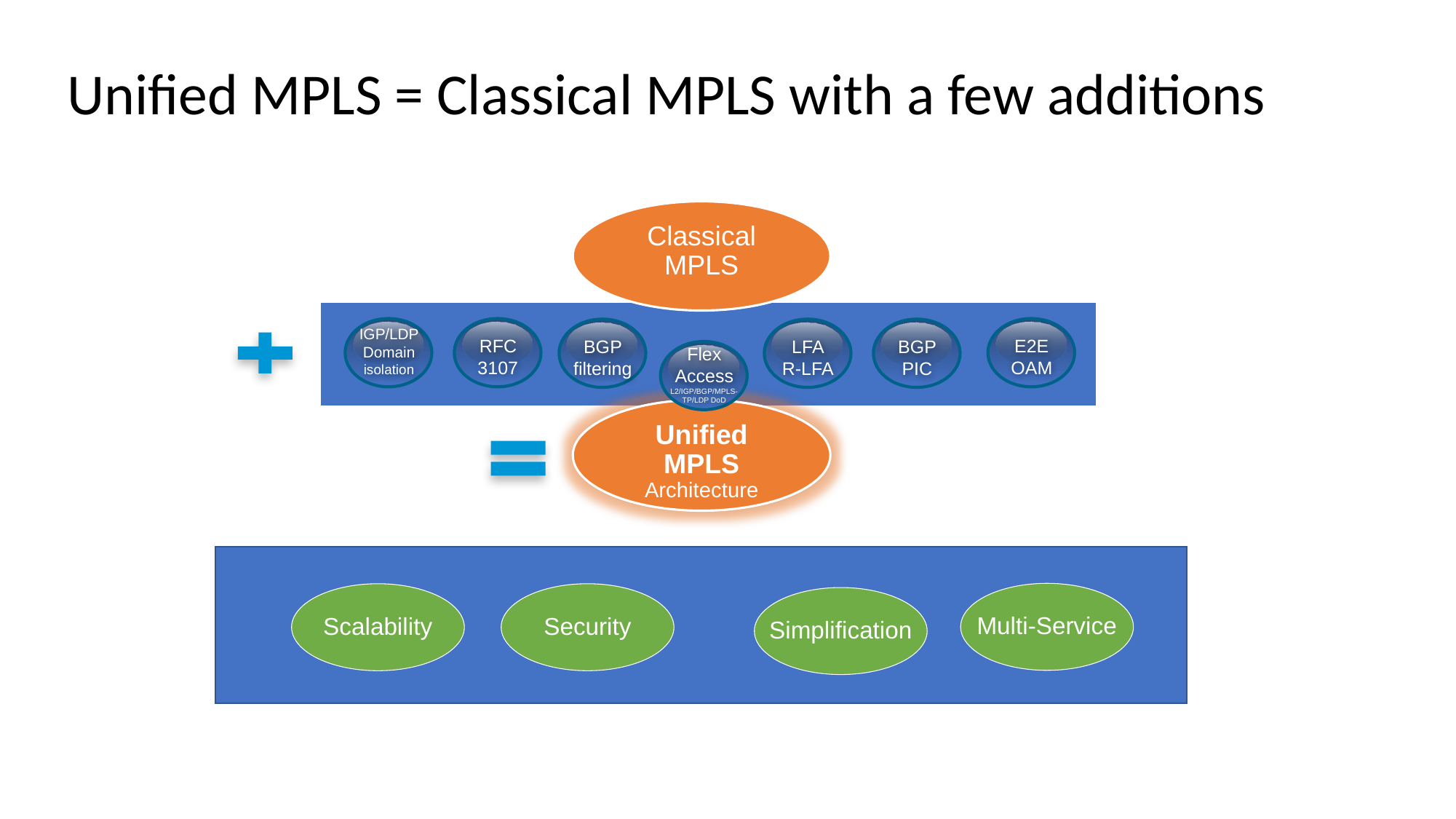

# Unified MPLS = Classical MPLS with a few additions
Classical MPLS

RFC
3107

E2E
OAM

IGP/LDP Domain
isolation

BGP
filtering

LFA
R-LFA

BGP
PIC

Flex
Access
L2/IGP/BGP/MPLS-TP/LDP DoD

Unified
MPLS
Architecture

Multi-Service
Security
Scalability
Simplification